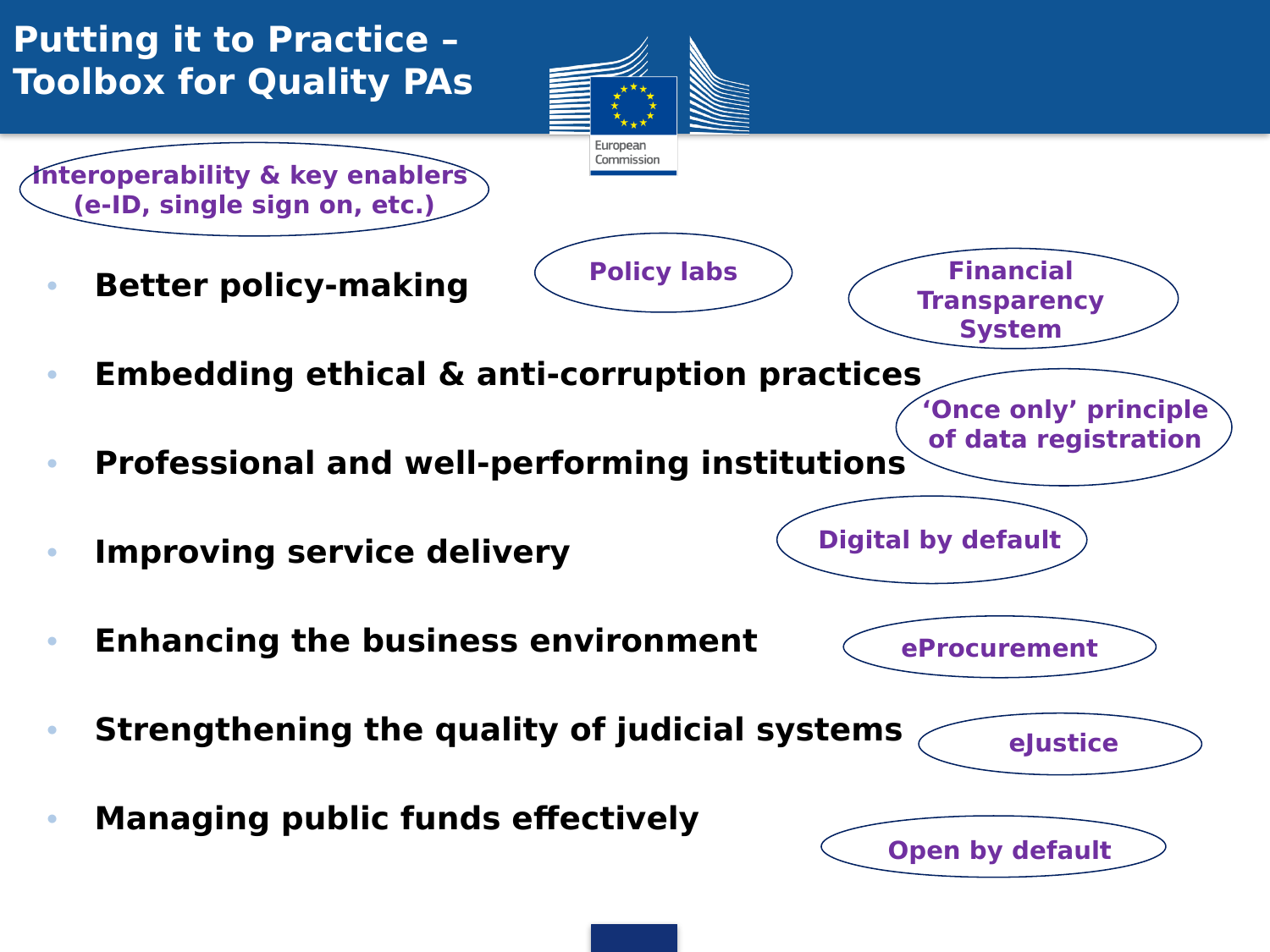

Putting it to Practice – Toolbox for Quality PAs

Interoperability & key enablers
(e-ID, single sign on, etc.)

Better policy-making

Embedding ethical & anti-corruption practices

Professional and well-performing institutions

Improving service delivery

Enhancing the business environment

Strengthening the quality of judicial systems

Managing public funds effectively

Financial Transparency System
Policy labs

‘Once only’ principle
of data registration

Digital by default

eProcurement

eJustice

Open by default